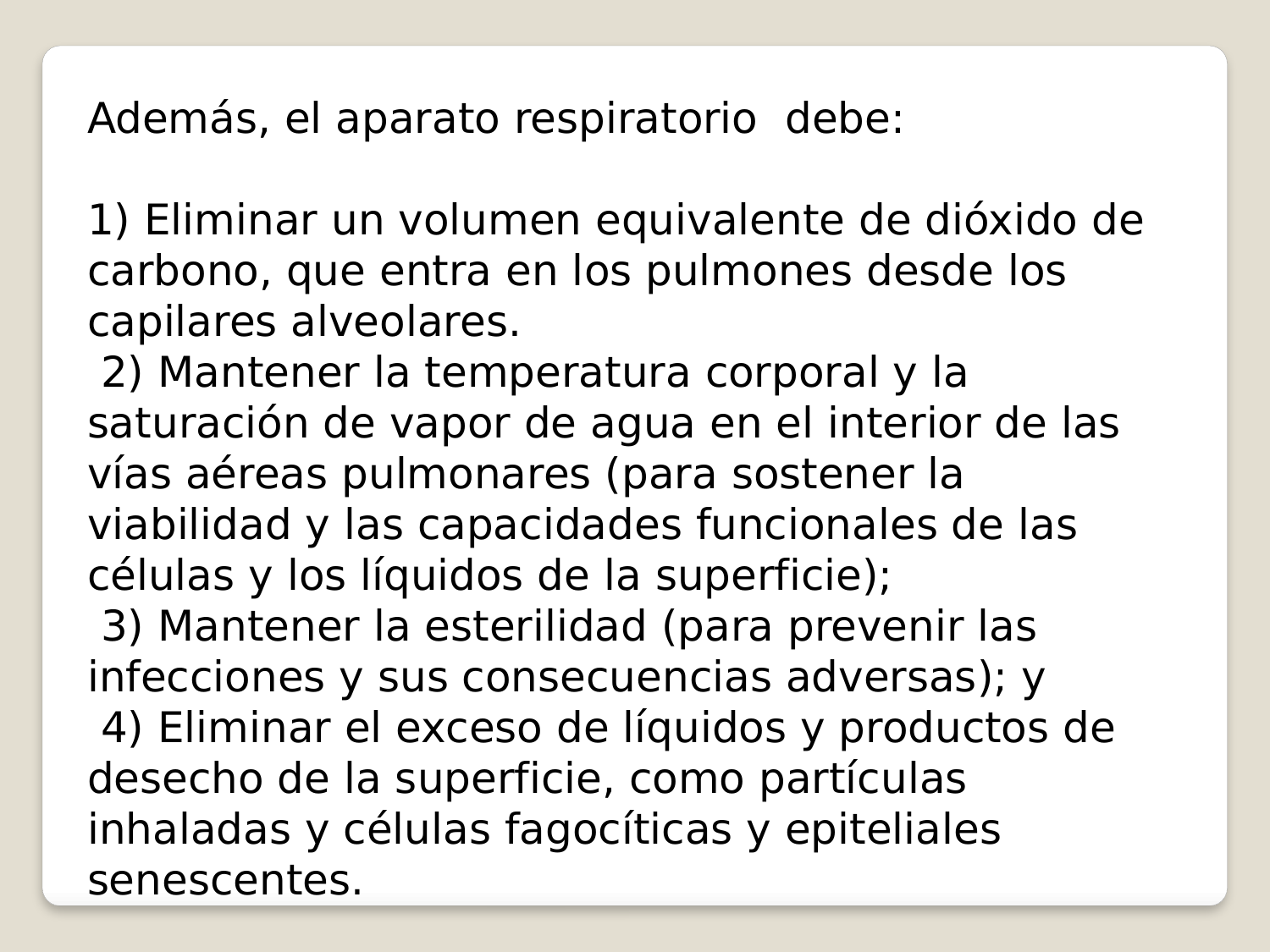

Además, el aparato respiratorio  debe:

1) Eliminar un volumen equivalente de dióxido de carbono, que entra en los pulmones desde los capilares alveolares.
 2) Mantener la temperatura corporal y la saturación de vapor de agua en el interior de las vías aéreas pulmonares (para sostener la viabilidad y las capacidades funcionales de las células y los líquidos de la superficie);
 3) Mantener la esterilidad (para prevenir las infecciones y sus consecuencias adversas); y
 4) Eliminar el exceso de líquidos y productos de desecho de la superficie, como partículas inhaladas y células fagocíticas y epiteliales senescentes.